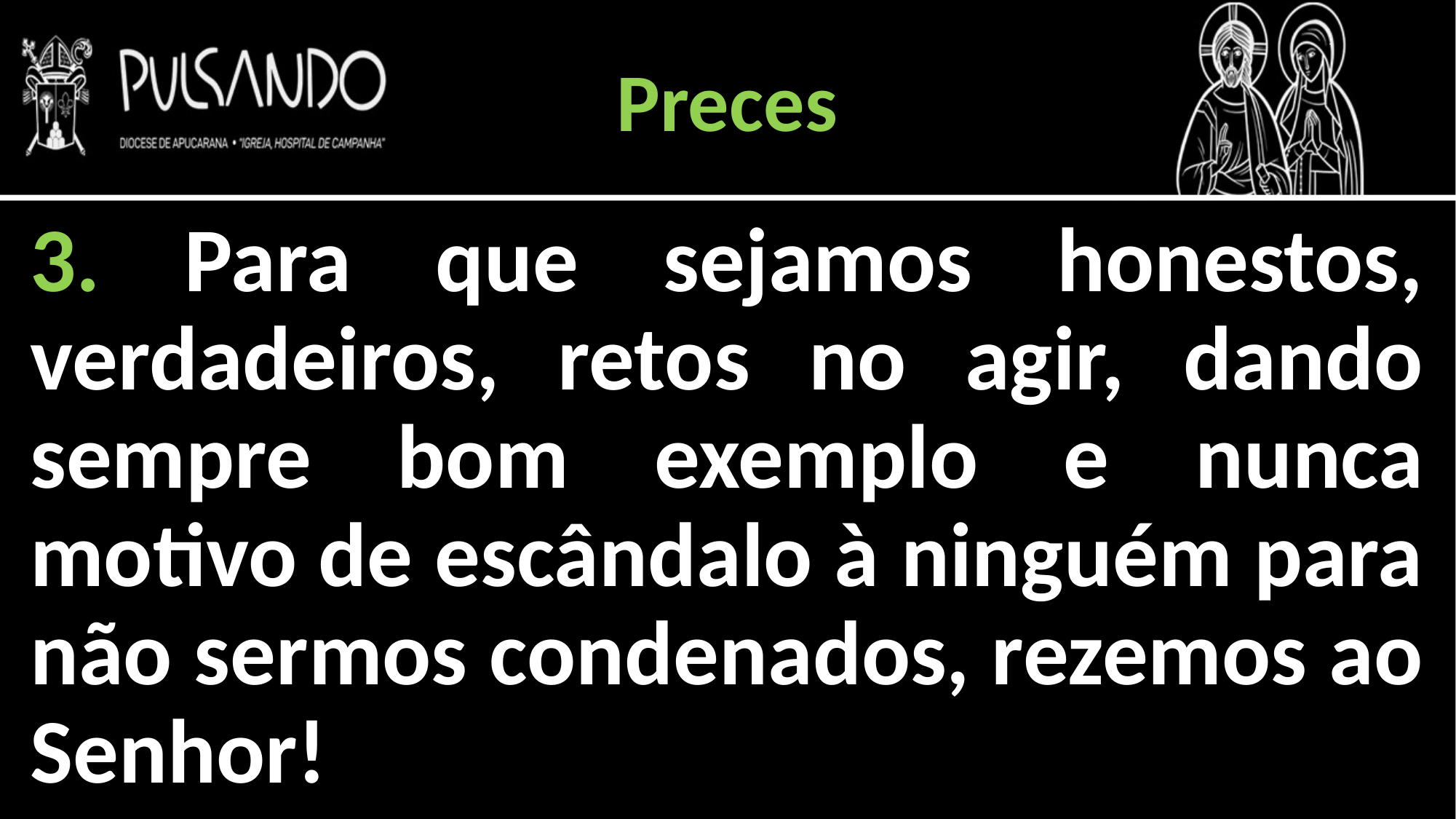

Preces
3. Para que sejamos honestos, verdadeiros, retos no agir, dando sempre bom exemplo e nunca motivo de escândalo à ninguém para não sermos condenados, rezemos ao Senhor!